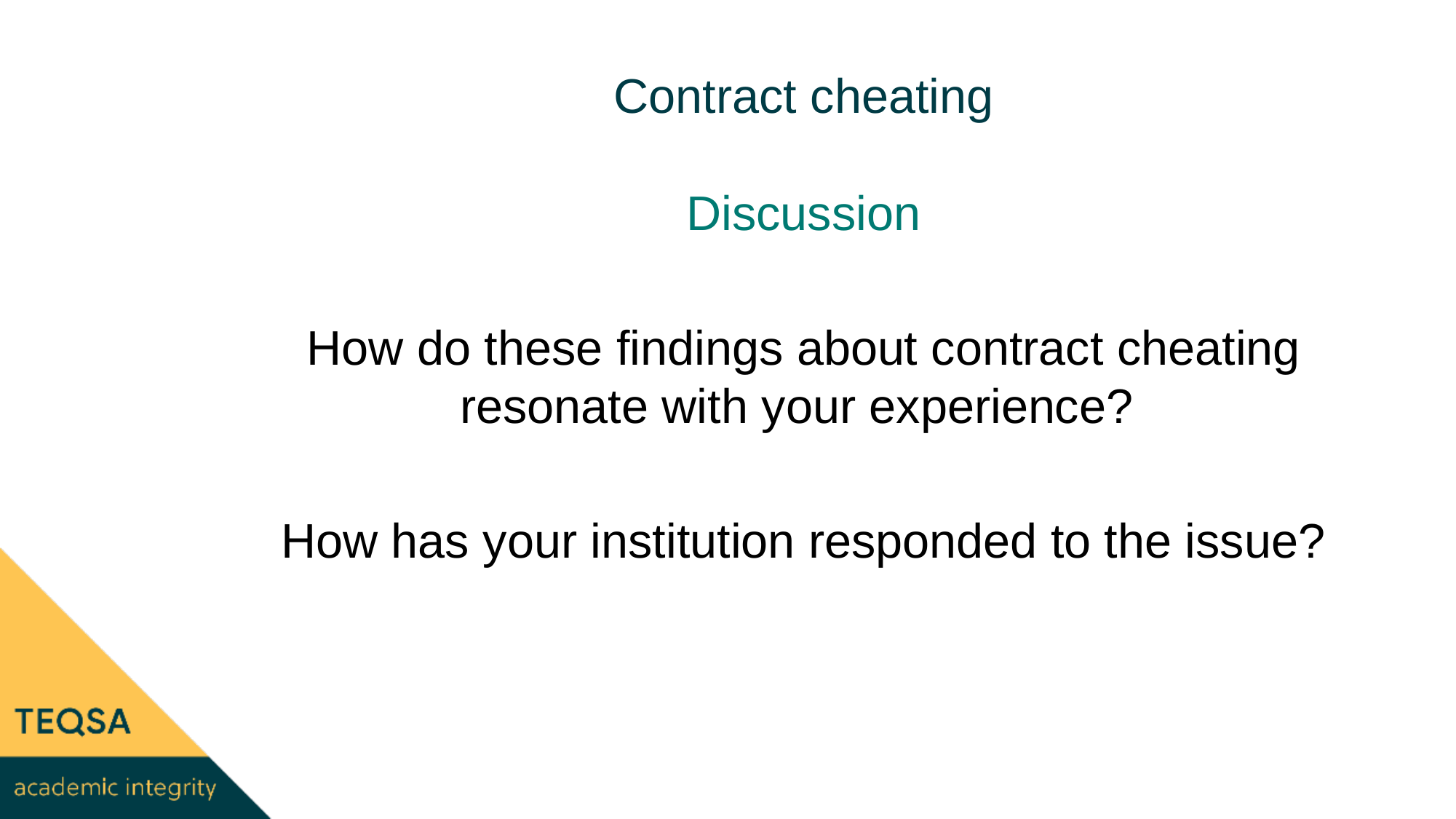

# Contract cheating
Discussion

How do these findings about contract cheating resonate with your experience?

How has your institution responded to the issue?